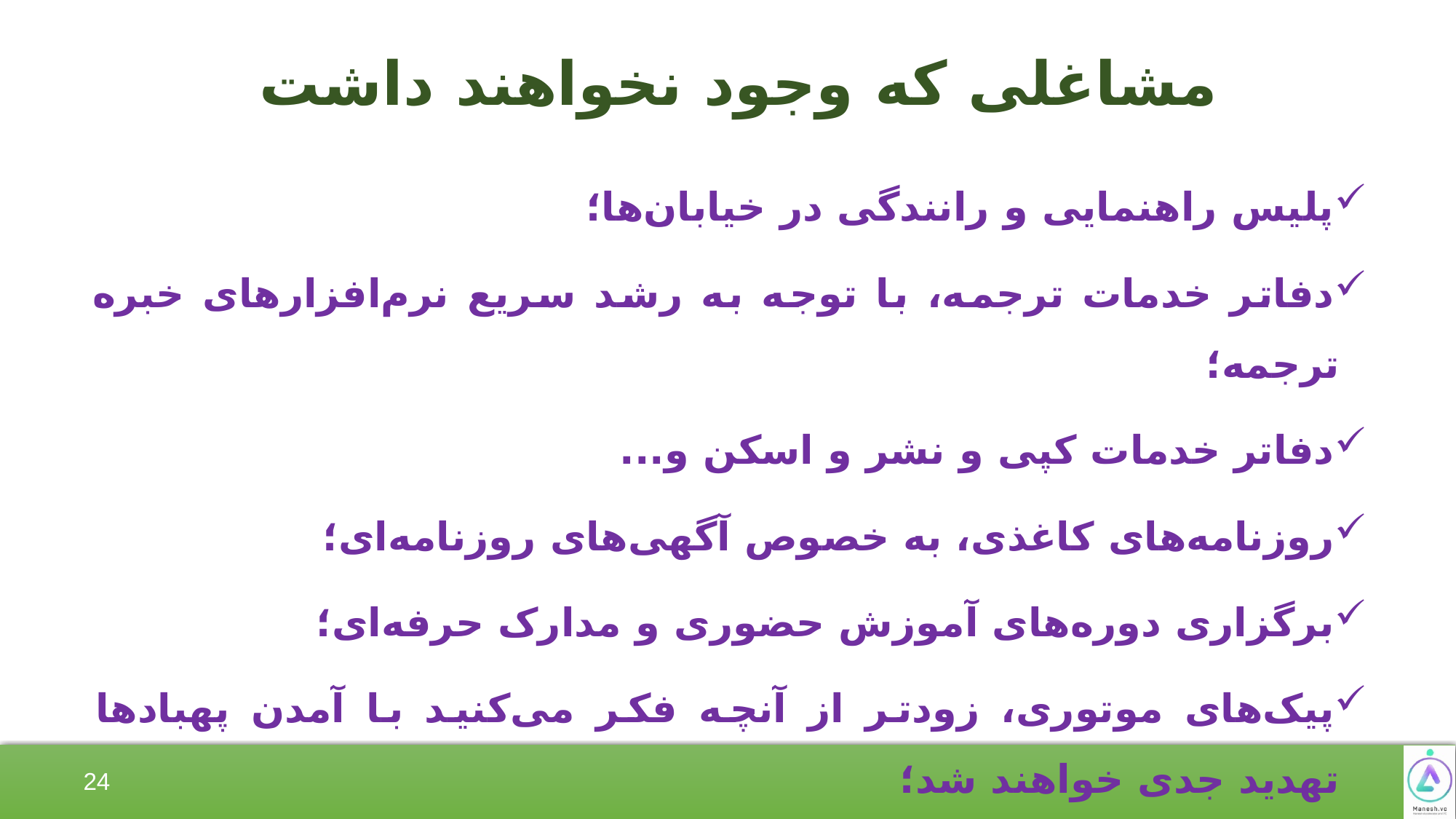

# مشاغلی که وجود نخواهند داشت
پلیس راهنمایی و رانندگی در خیابان‌ها؛
دفاتر خدمات ترجمه، با توجه به رشد سریع نرم‌افزارهای خبره ترجمه؛
دفاتر خدمات کپی و نشر و اسکن و...
روزنامه‌های کاغذی، به خصوص آگهی‌های روزنامه‌ای؛
برگزاری دوره‌های آموزش حضوری و مدارک حرفه‌ای؛
پیک‌های موتوری، زودتر از آنچه فکر می‌کنید با آمدن پهبادها تهدید جدی خواهند شد؛
مشاغل دلالی، مثل فروش خودرو دست دوم؛